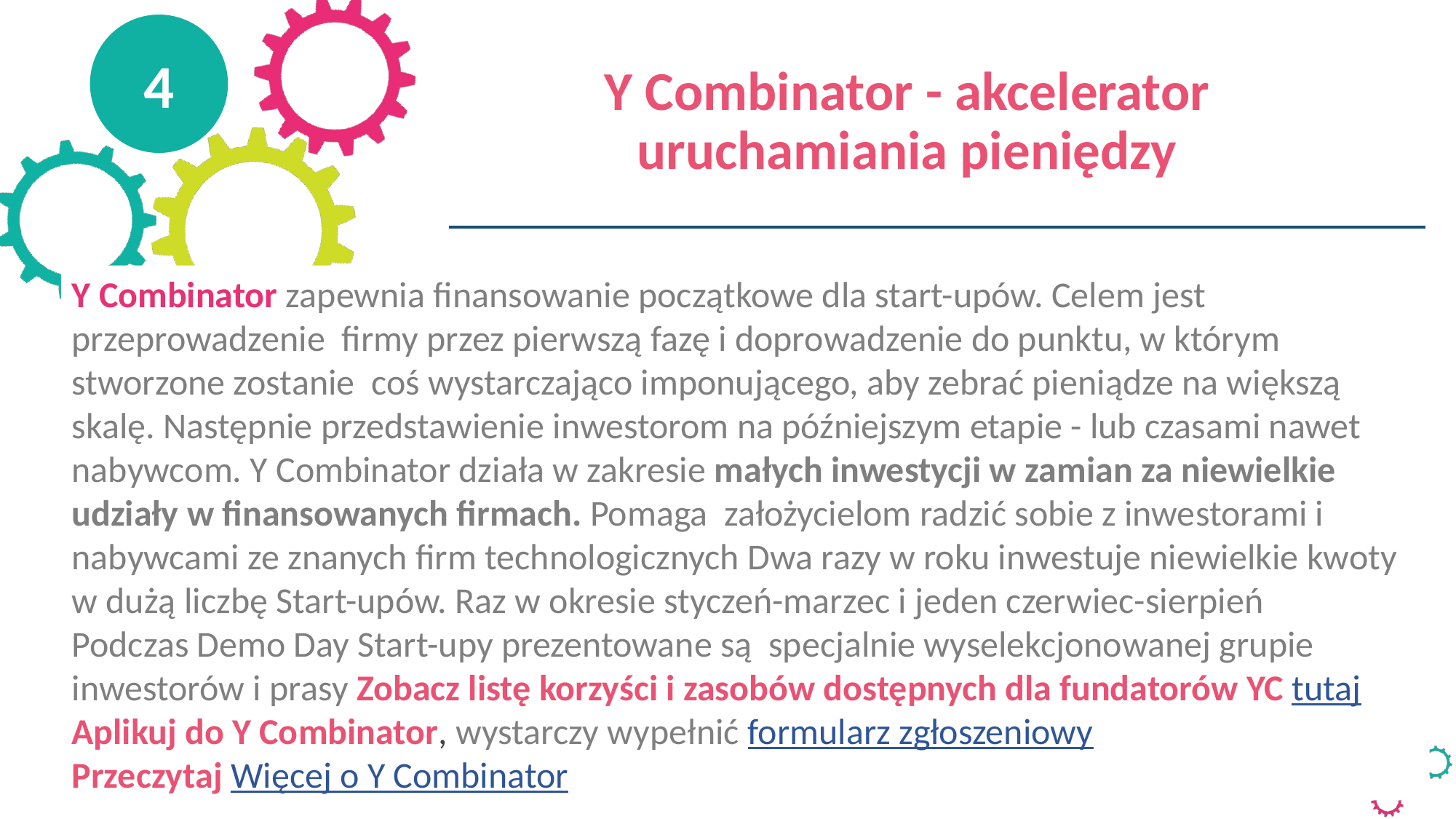

4
Y Combinator - akcelerator uruchamiania pieniędzy

Y Combinator zapewnia finansowanie początkowe dla start-upów. Celem jest przeprowadzenie  firmy przez pierwszą fazę i doprowadzenie do punktu, w którym stworzone zostanie  coś wystarczająco imponującego, aby zebrać pieniądze na większą skalę. Następnie przedstawienie inwestorom na późniejszym etapie - lub czasami nawet nabywcom. Y Combinator działa w zakresie małych inwestycji w zamian za niewielkie udziały w finansowanych firmach. Pomaga  założycielom radzić sobie z inwestorami i nabywcami ze znanych firm technologicznych Dwa razy w roku inwestuje niewielkie kwoty w dużą liczbę Start-upów. Raz w okresie styczeń-marzec i jeden czerwiec-sierpień
Podczas Demo Day Start-upy prezentowane są  specjalnie wyselekcjonowanej grupie inwestorów i prasy Zobacz listę korzyści i zasobów dostępnych dla fundatorów YC tutaj
Aplikuj do Y Combinator, wystarczy wypełnić formularz zgłoszeniowy
Przeczytaj Więcej o Y Combinator